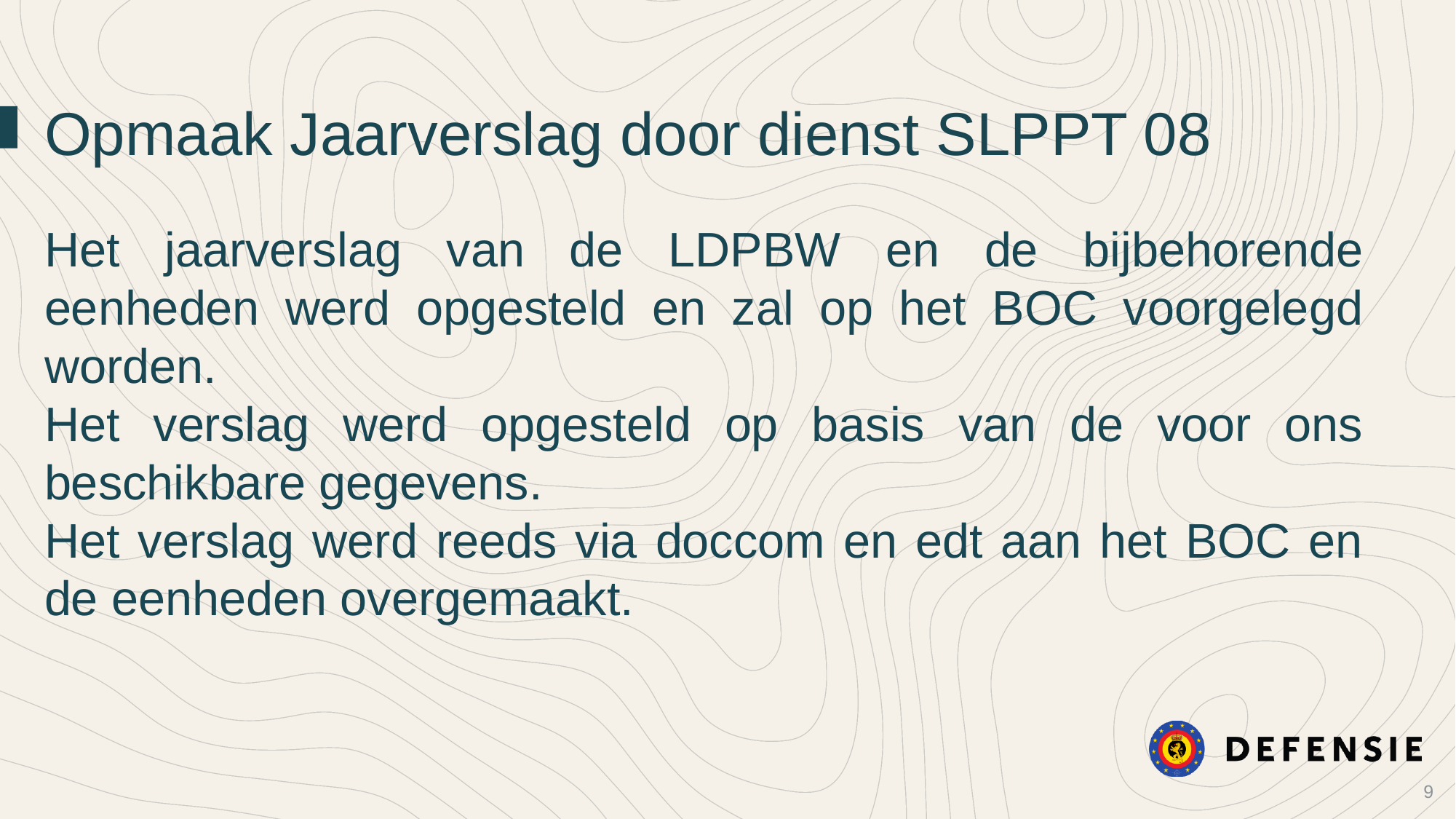

Opmaak Jaarverslag door dienst SLPPT 08
Het jaarverslag van de LDPBW en de bijbehorende eenheden werd opgesteld en zal op het BOC voorgelegd worden.
Het verslag werd opgesteld op basis van de voor ons beschikbare gegevens.
Het verslag werd reeds via doccom en edt aan het BOC en de eenheden overgemaakt.